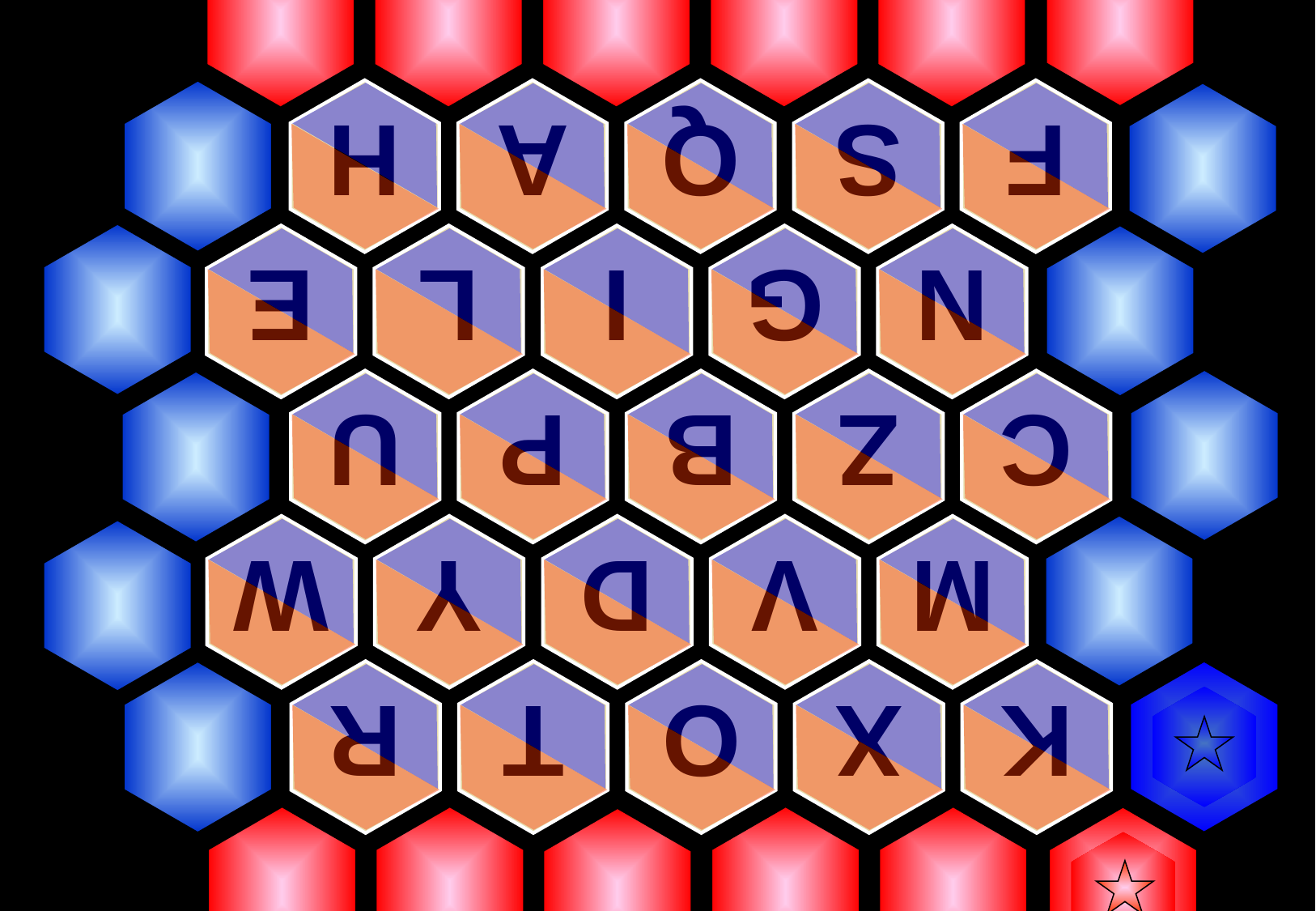

H

A

Q

S

F

E

L

I

G

N

U

P

B

Z

C

W

Y

D

V

M

R

T

O

X

K